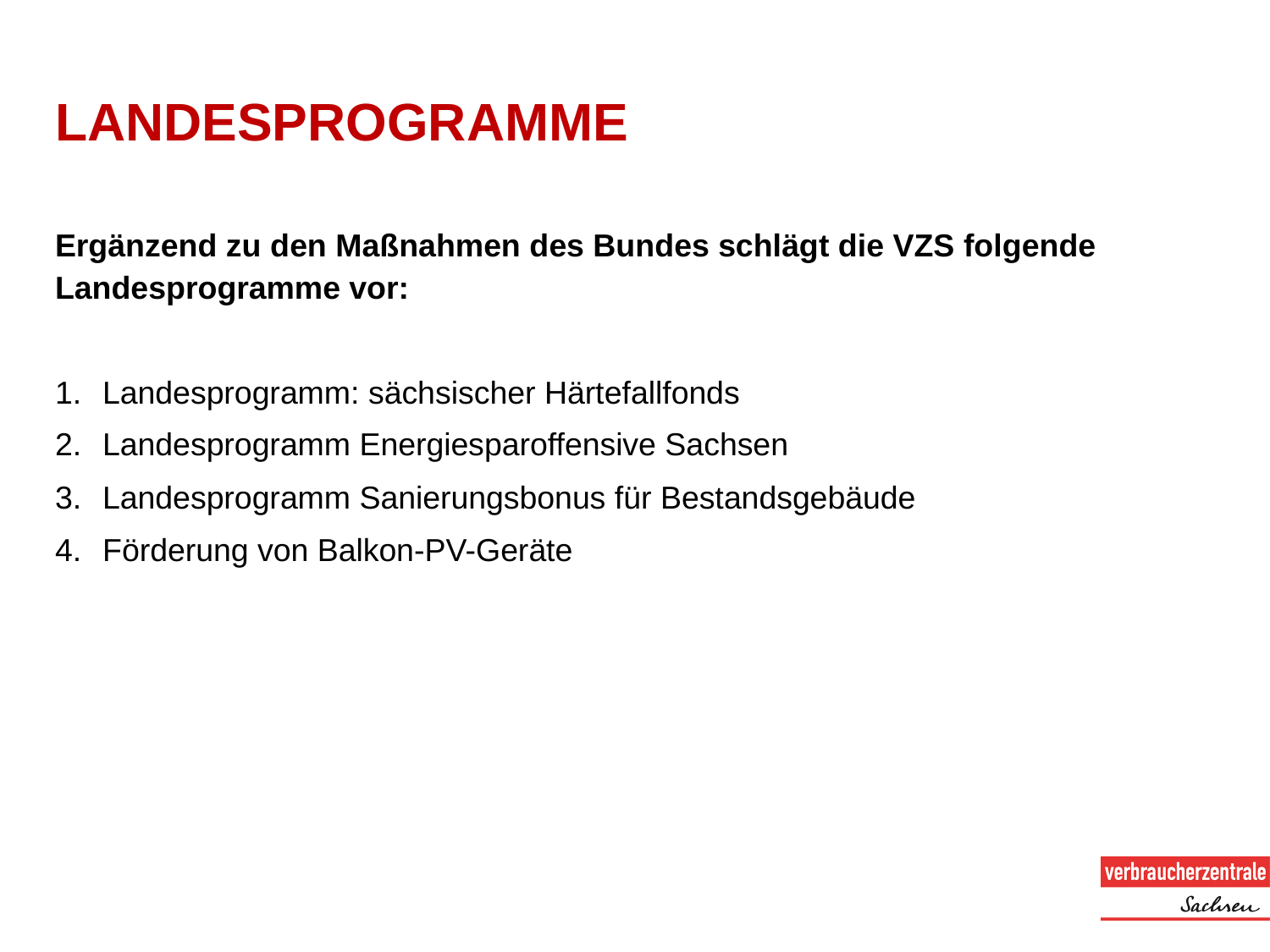

# Landesprogramme

Ergänzend zu den Maßnahmen des Bundes schlägt die VZS folgende Landesprogramme vor:

Landesprogramm: sächsischer Härtefallfonds
Landesprogramm Energiesparoffensive Sachsen
Landesprogramm Sanierungsbonus für Bestandsgebäude
Förderung von Balkon-PV-Geräte

03.11.22
© 2019 Verbraucherzentrale Sachsen e.V.
11